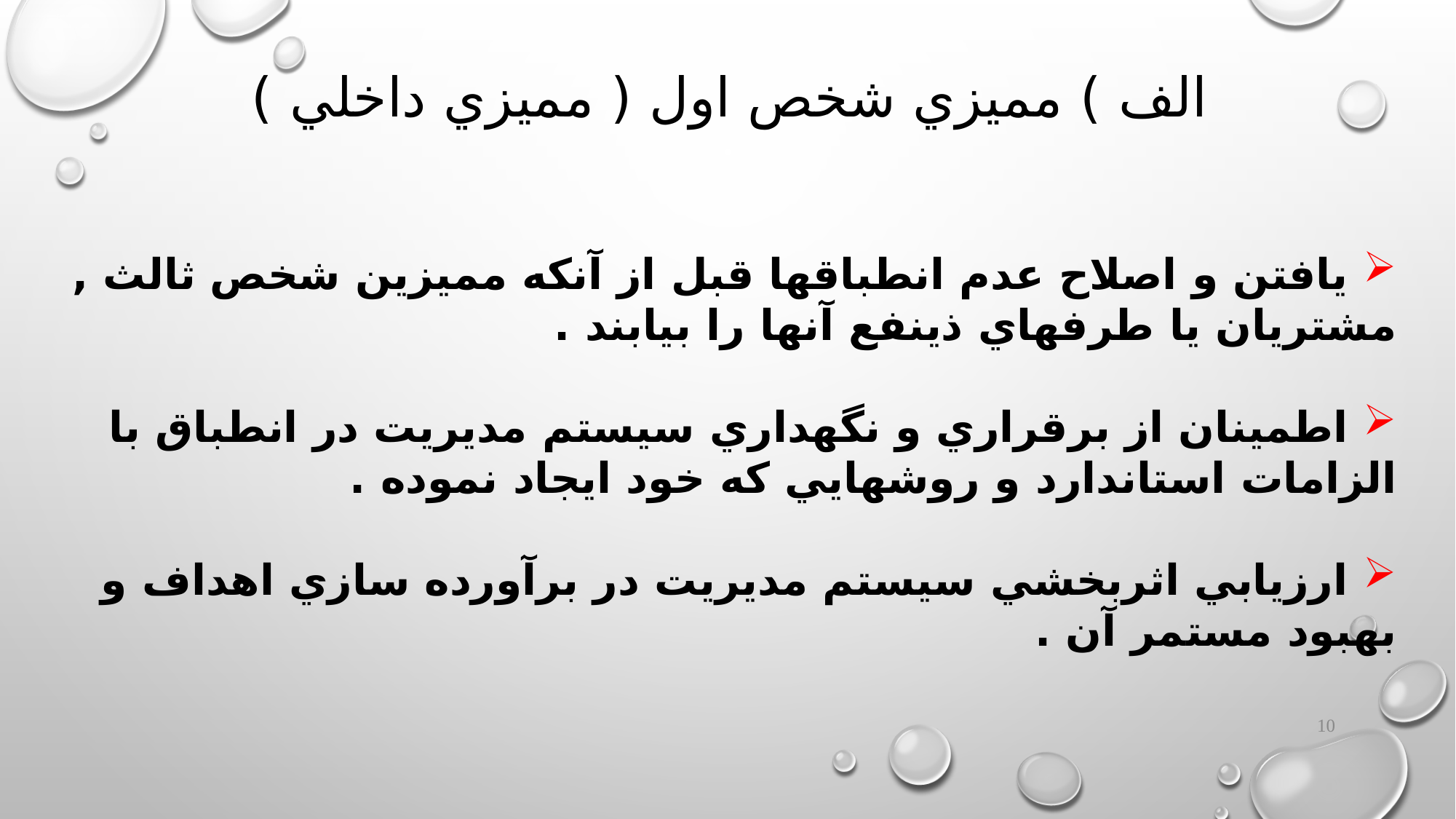

# الف ) مميزي شخص اول ( مميزي داخلي )
 يافتن و اصلاح عدم انطباقها قبل از آنكه مميزين شخص ثالث , مشتريان يا طرفهاي ذينفع آنها را بيابند .

 اطمينان از برقراري و نگهداري سيستم مديريت در انطباق با الزامات استاندارد و روشهايي كه خود ايجاد نموده .

 ارزيابي اثربخشي سيستم مديريت در برآورده سازي اهداف و بهبود مستمر آن .

10